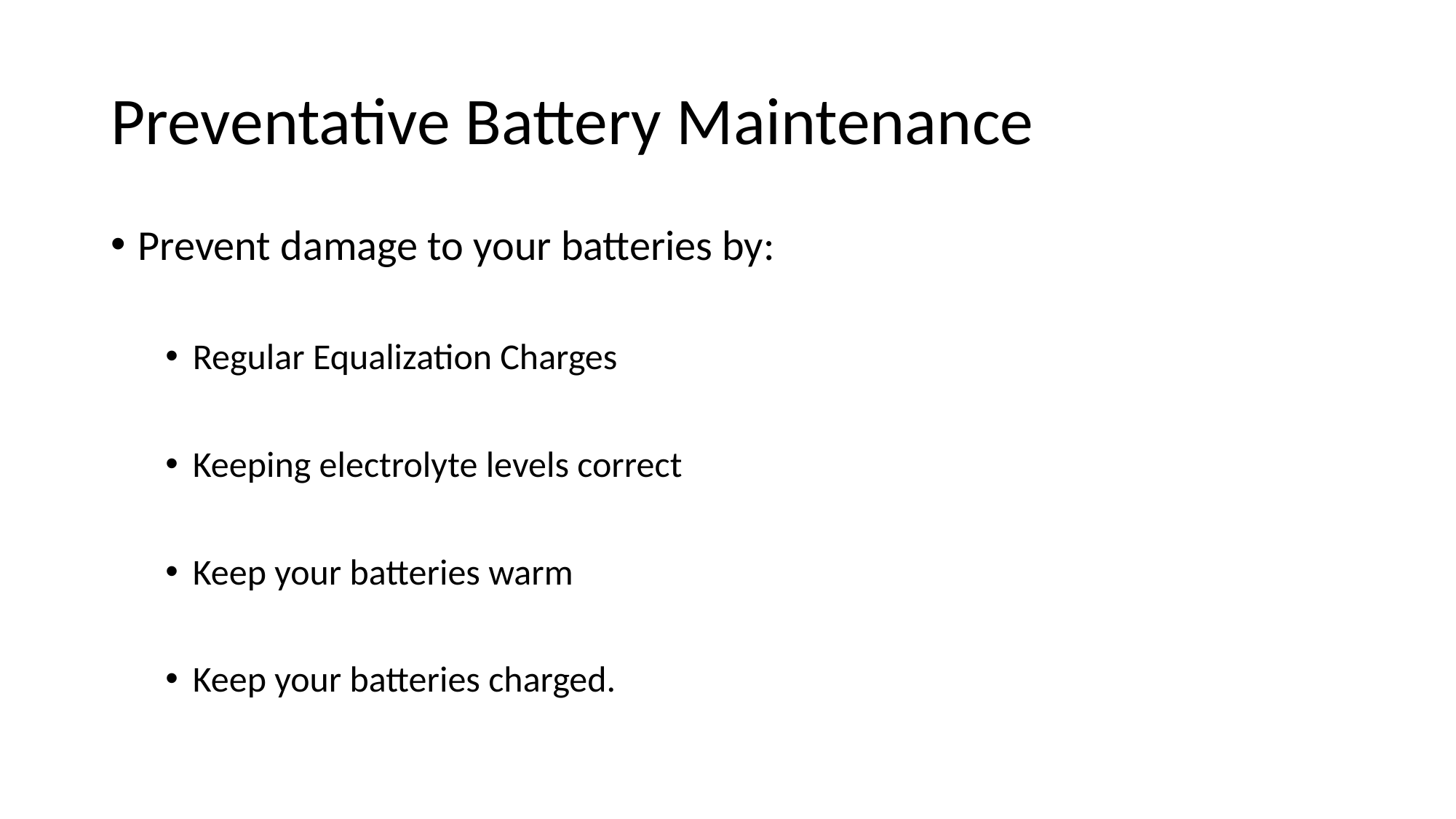

# Preventative Battery Maintenance
Prevent damage to your batteries by:

Regular Equalization Charges

Keeping electrolyte levels correct

Keep your batteries warm

Keep your batteries charged.